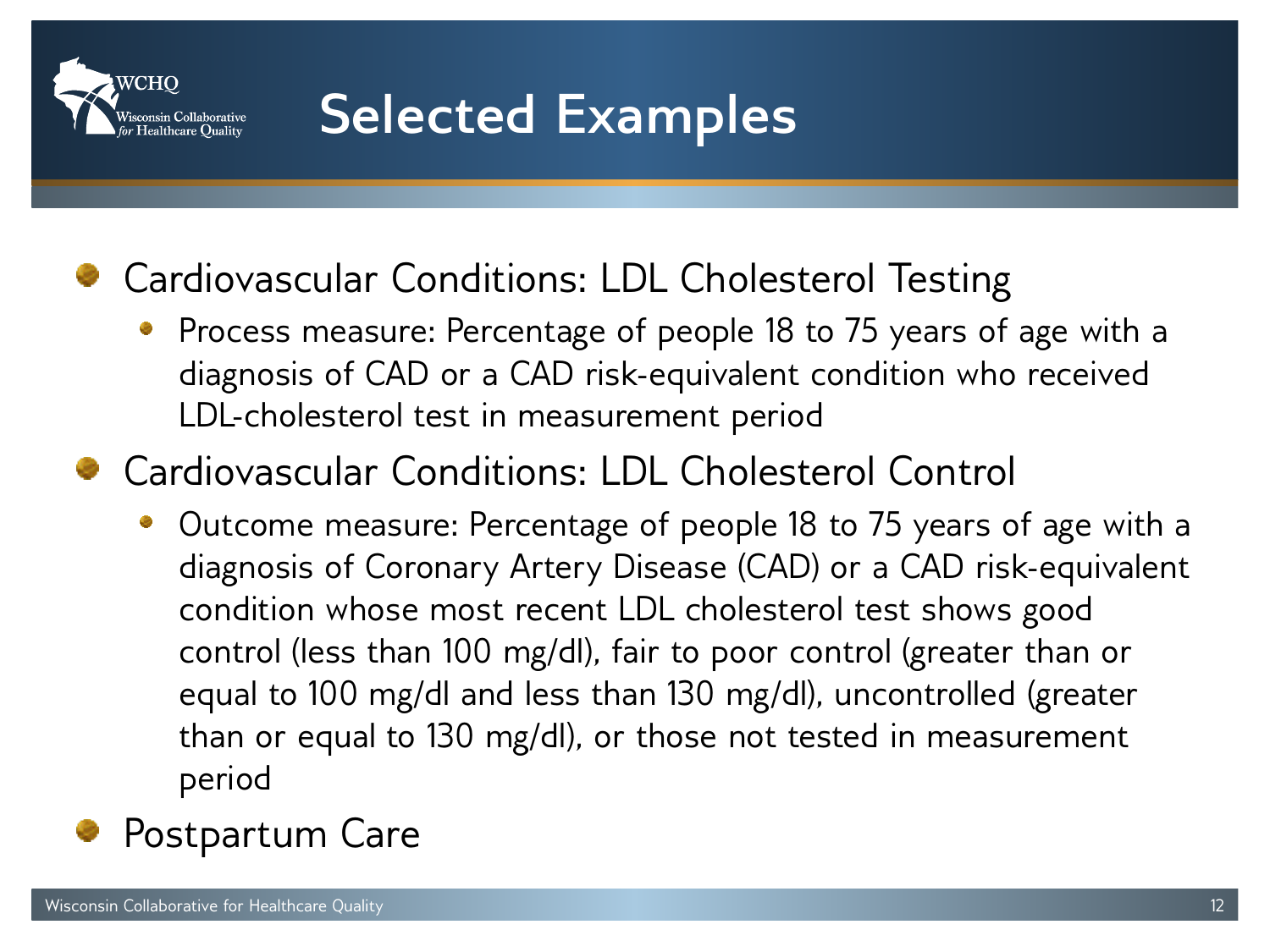

# Selected Examples
Cardiovascular Conditions: LDL Cholesterol Testing
Process measure: Percentage of people 18 to 75 years of age with a diagnosis of CAD or a CAD risk-equivalent condition who received LDL-cholesterol test in measurement period
Cardiovascular Conditions: LDL Cholesterol Control
Outcome measure: Percentage of people 18 to 75 years of age with a diagnosis of Coronary Artery Disease (CAD) or a CAD risk-equivalent condition whose most recent LDL cholesterol test shows good control (less than 100 mg/dl), fair to poor control (greater than or equal to 100 mg/dl and less than 130 mg/dl), uncontrolled (greater than or equal to 130 mg/dl), or those not tested in measurement period
Postpartum Care

Wisconsin Collaborative for Healthcare Quality
12